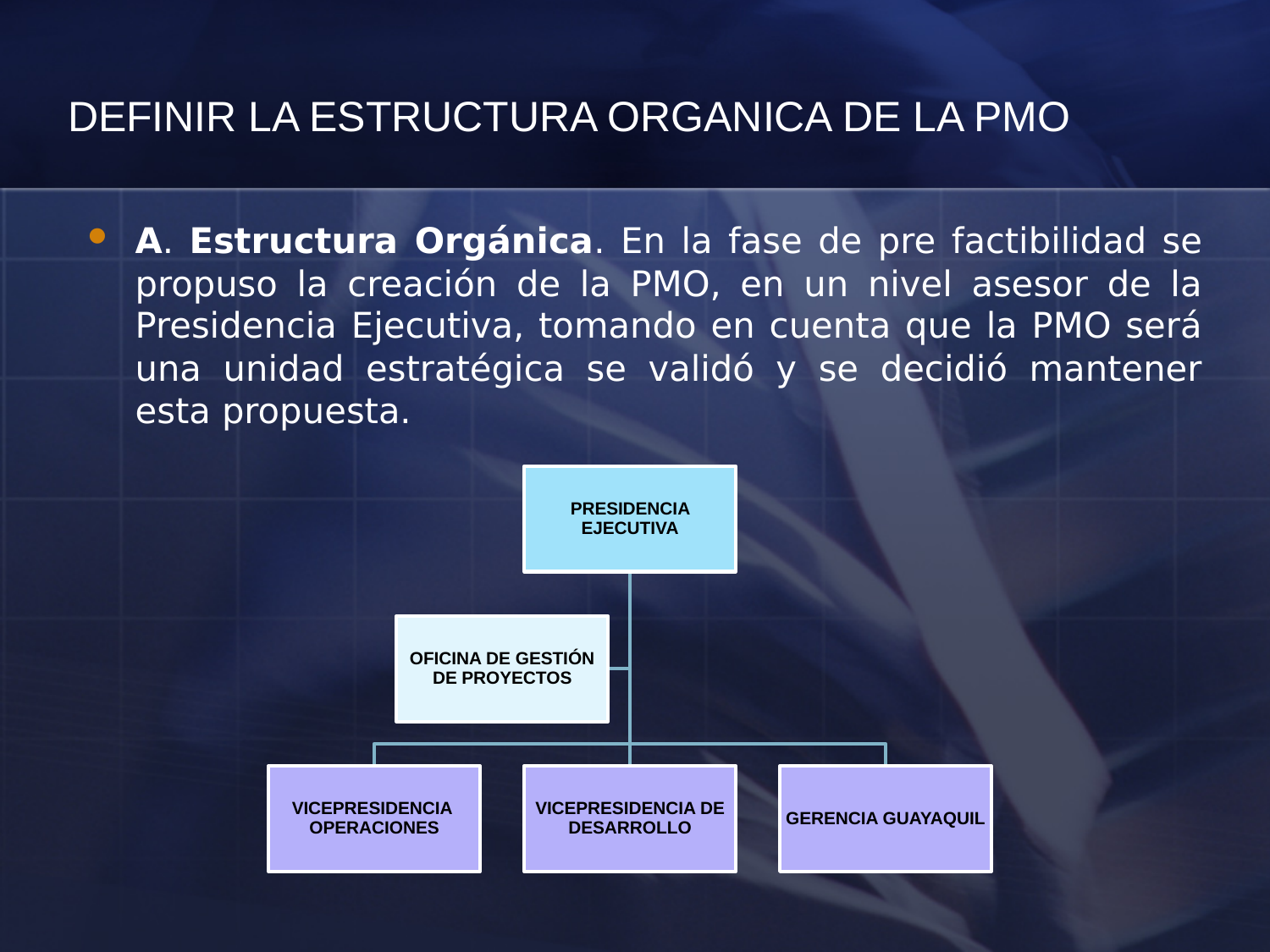

# DEFINIR LA ESTRUCTURA ORGANICA DE LA PMO
A. Estructura Orgánica. En la fase de pre factibilidad se propuso la creación de la PMO, en un nivel asesor de la Presidencia Ejecutiva, tomando en cuenta que la PMO será una unidad estratégica se validó y se decidió mantener esta propuesta.
PRESIDENCIA EJECUTIVA
VICEPRESIDENCIA  OPERACIONES
VICEPRESIDENCIA DE DESARROLLO
GERENCIA GUAYAQUIL
OFICINA DE GESTIÓN DE PROYECTOS